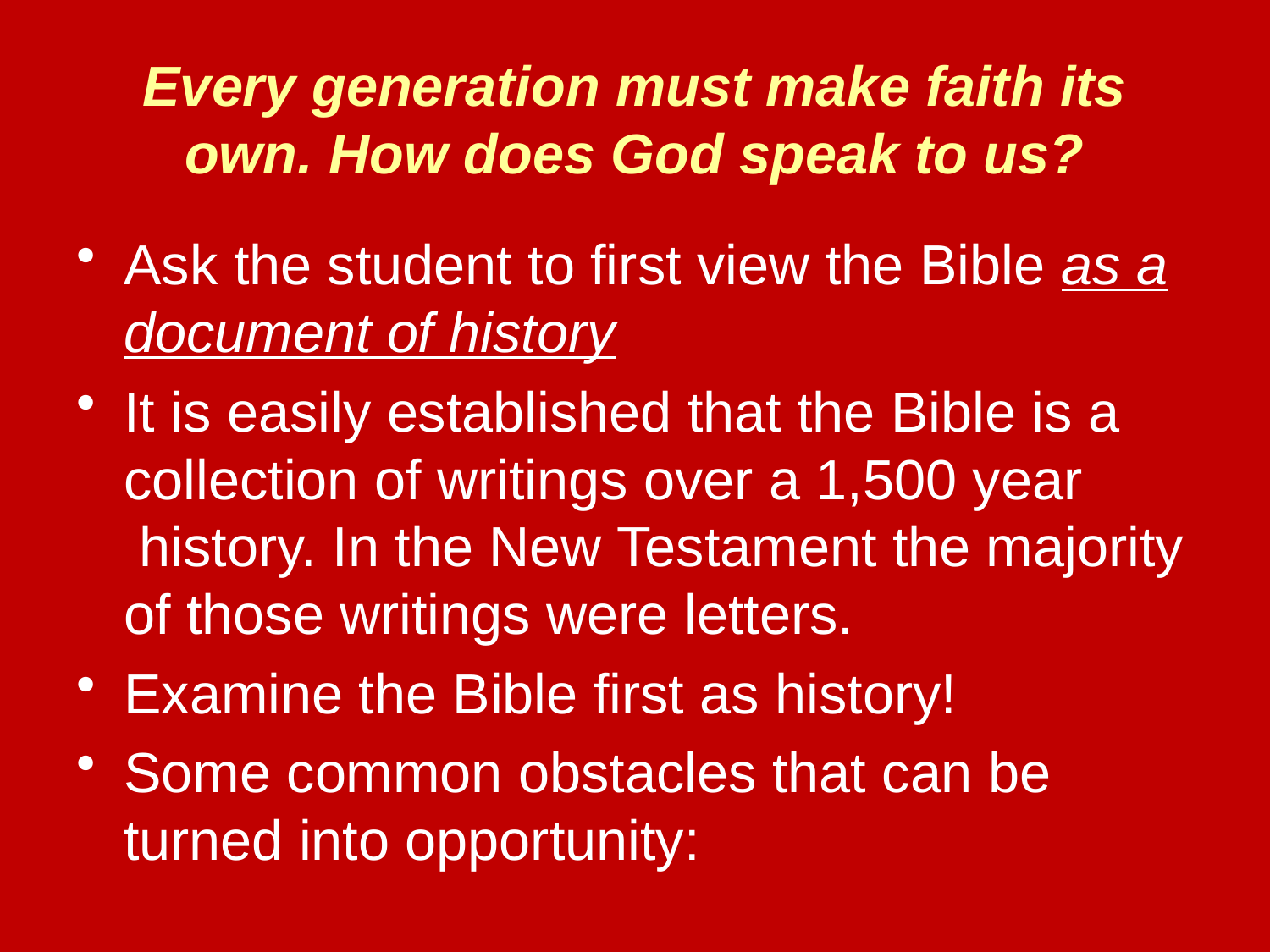

# Every generation must make faith its own. How does God speak to us?
Ask the student to first view the Bible as a document of history
It is easily established that the Bible is a collection of writings over a 1,500 year         history. In the New Testament the majority of those writings were letters.
Examine the Bible first as history!
Some common obstacles that can be turned into opportunity: